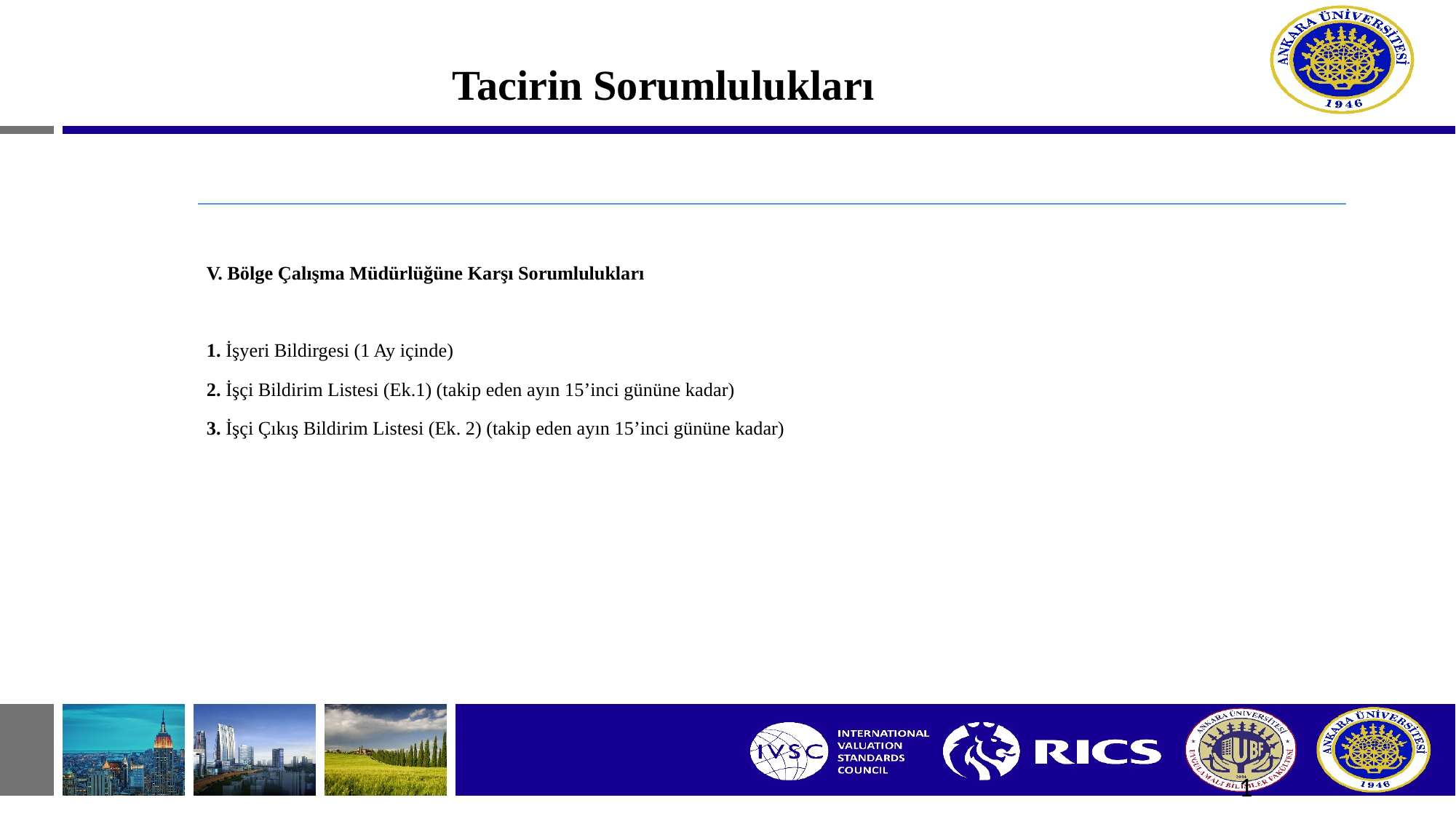

# Tacirin Sorumlulukları
V. Bölge Çalışma Müdürlüğüne Karşı Sorumlulukları

1. İşyeri Bildirgesi (1 Ay içinde)
2. İşçi Bildirim Listesi (Ek.1) (takip eden ayın 15’inci gününe kadar)
3. İşçi Çıkış Bildirim Listesi (Ek. 2) (takip eden ayın 15’inci gününe kadar)

1